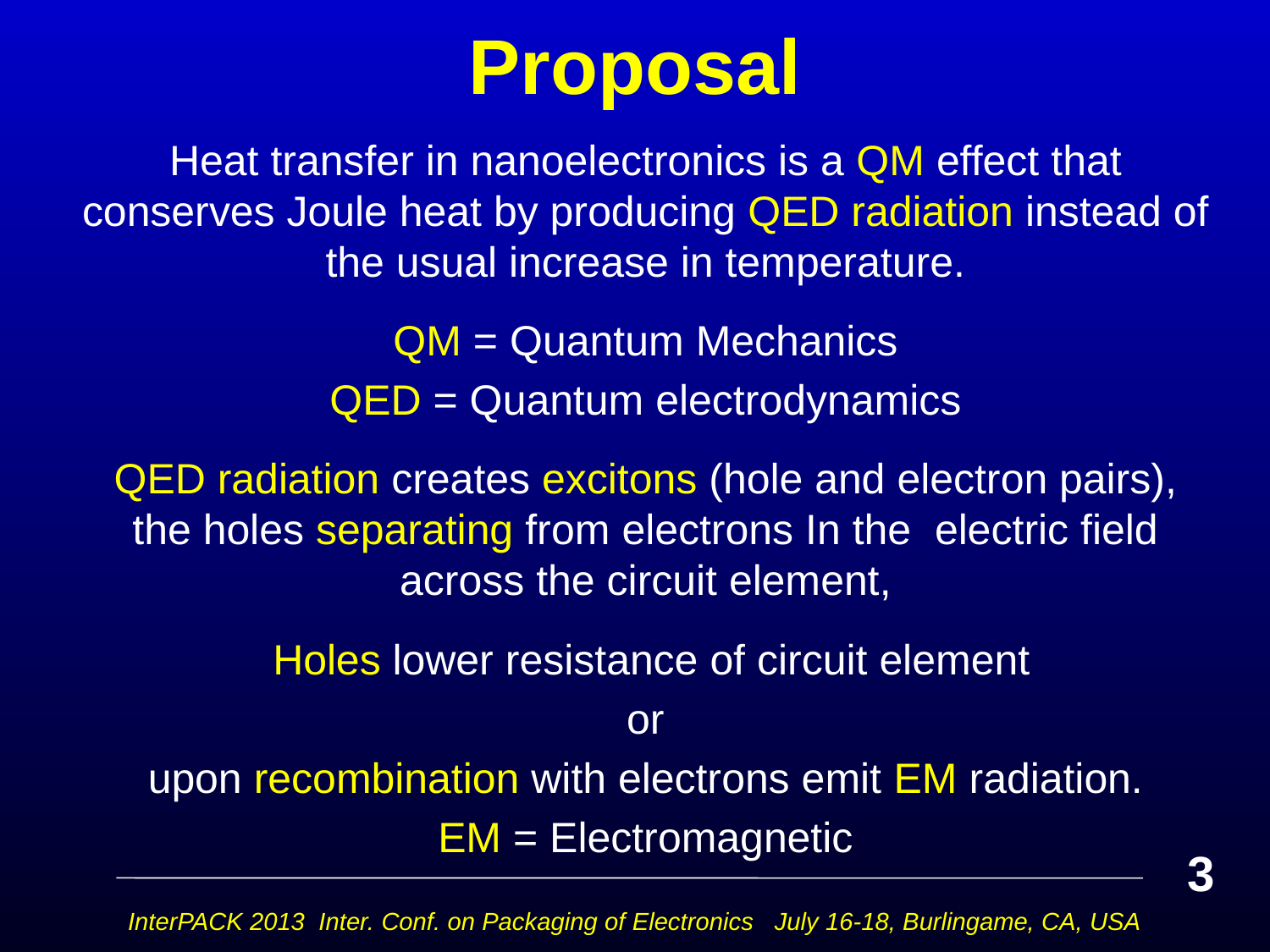

# Proposal
Heat transfer in nanoelectronics is a QM effect that conserves Joule heat by producing QED radiation instead of the usual increase in temperature.

QM = Quantum Mechanics
QED = Quantum electrodynamics

QED radiation creates excitons (hole and electron pairs), the holes separating from electrons In the  electric field across the circuit element,

 Holes lower resistance of circuit element
or
upon recombination with electrons emit EM radiation.
EM = Electromagnetic

3
InterPACK 2013  Inter. Conf. on Packaging of Electronics   July 16-18, Burlingame, CA, USA